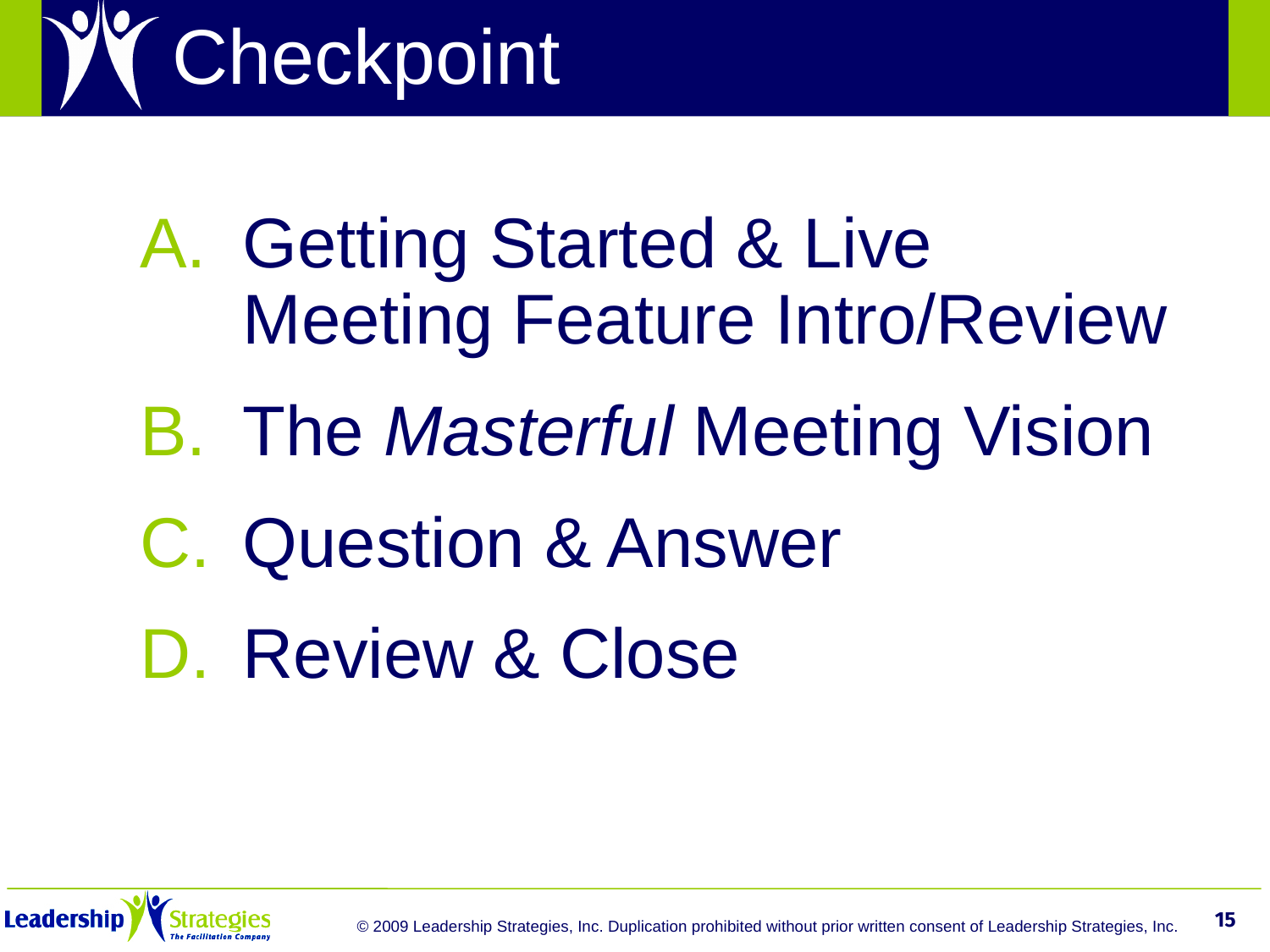

# Checkpoint
Getting Started & Live Meeting Feature Intro/Review
The Masterful Meeting Vision
Question & Answer
Review & Close

15
© 2009 Leadership Strategies, Inc. Duplication prohibited without prior written consent of Leadership Strategies, Inc.